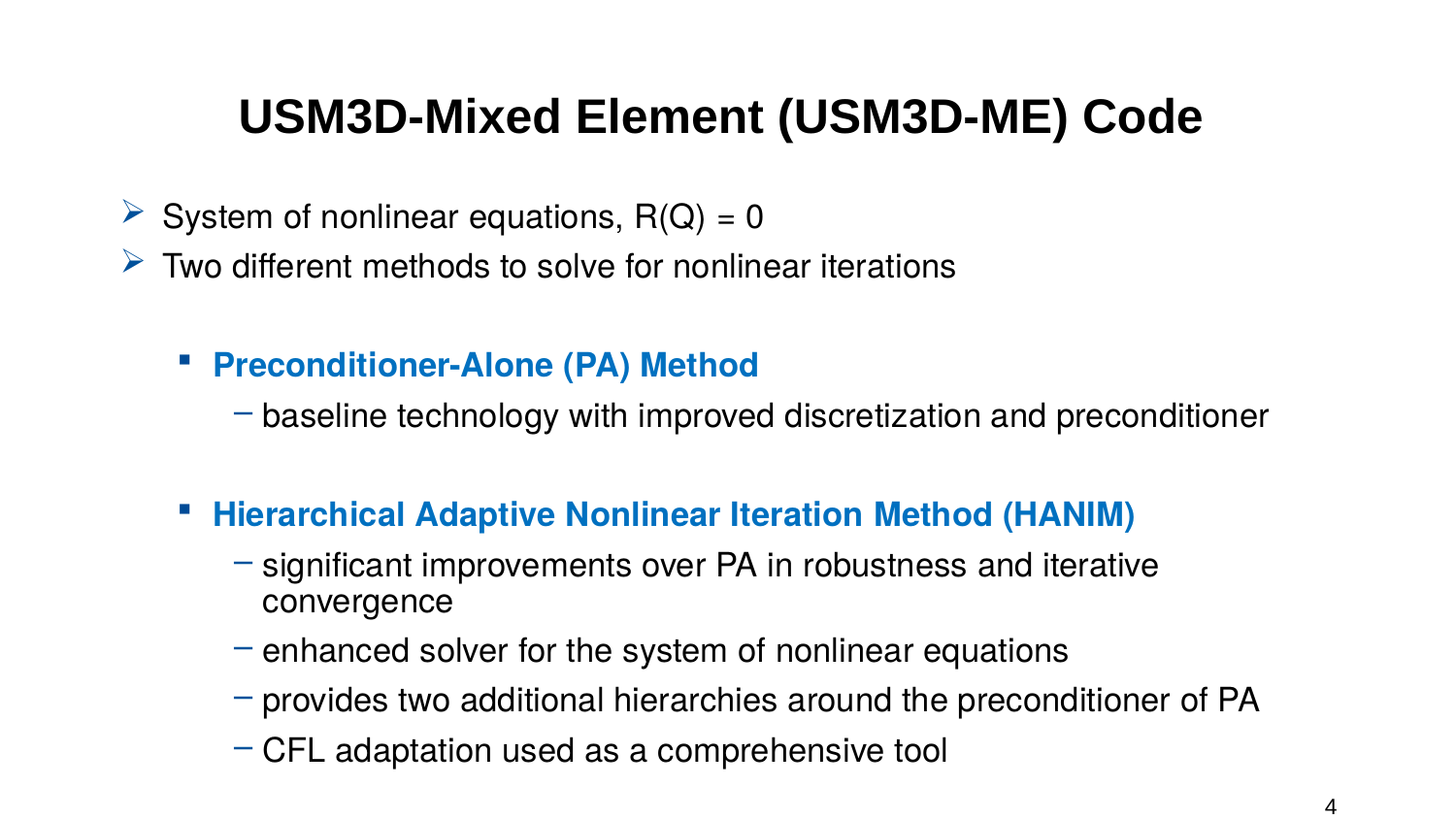

# USM3D-Mixed Element (USM3D-ME) Code
System of nonlinear equations, R(Q) = 0
Two different methods to solve for nonlinear iterations

Preconditioner-Alone (PA) Method
baseline technology with improved discretization and preconditioner

Hierarchical Adaptive Nonlinear Iteration Method (HANIM)
significant improvements over PA in robustness and iterative convergence
enhanced solver for the system of nonlinear equations
provides two additional hierarchies around the preconditioner of PA
CFL adaptation used as a comprehensive tool

4